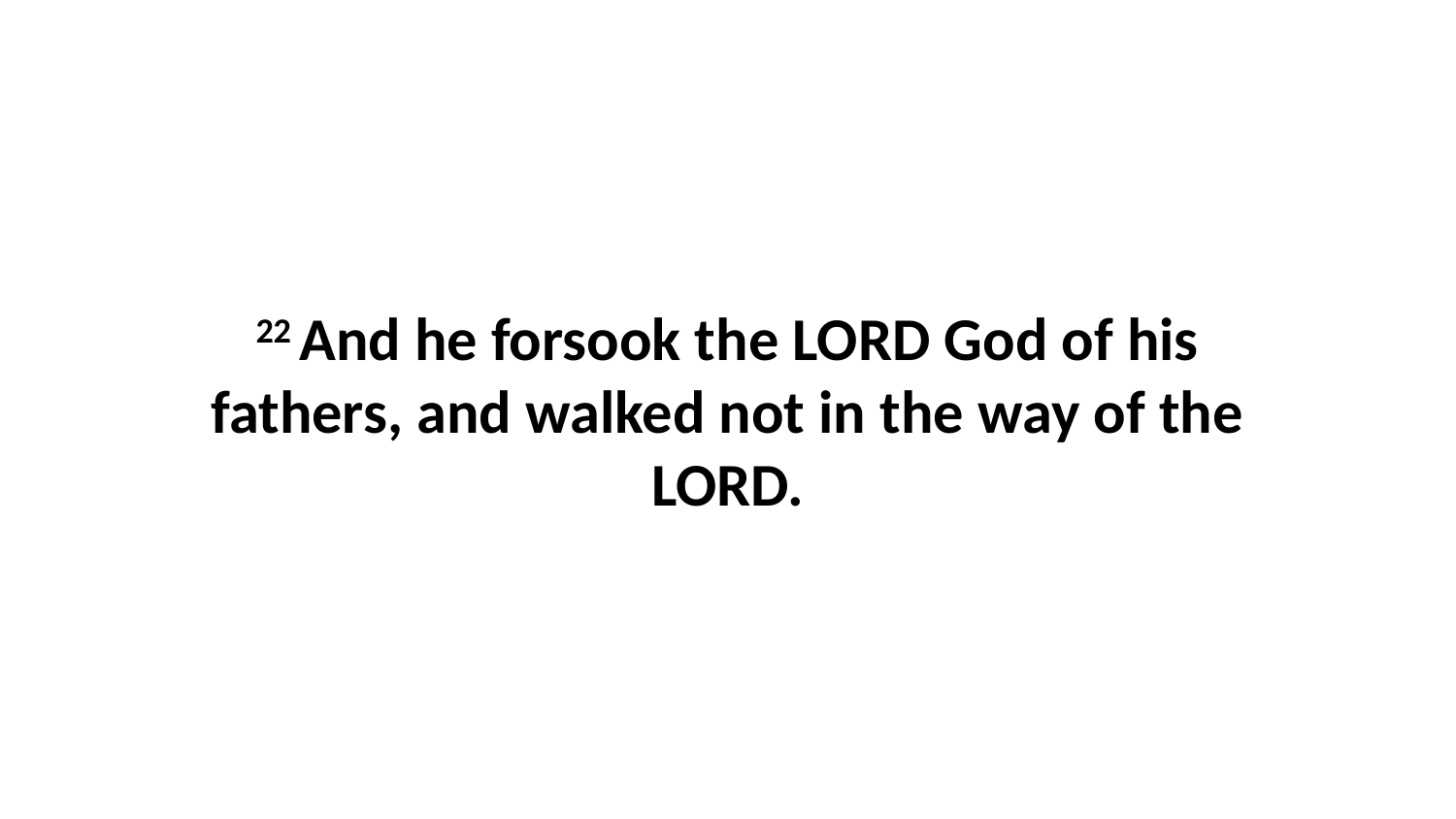

22 And he forsook the LORD God of his fathers, and walked not in the way of the LORD.